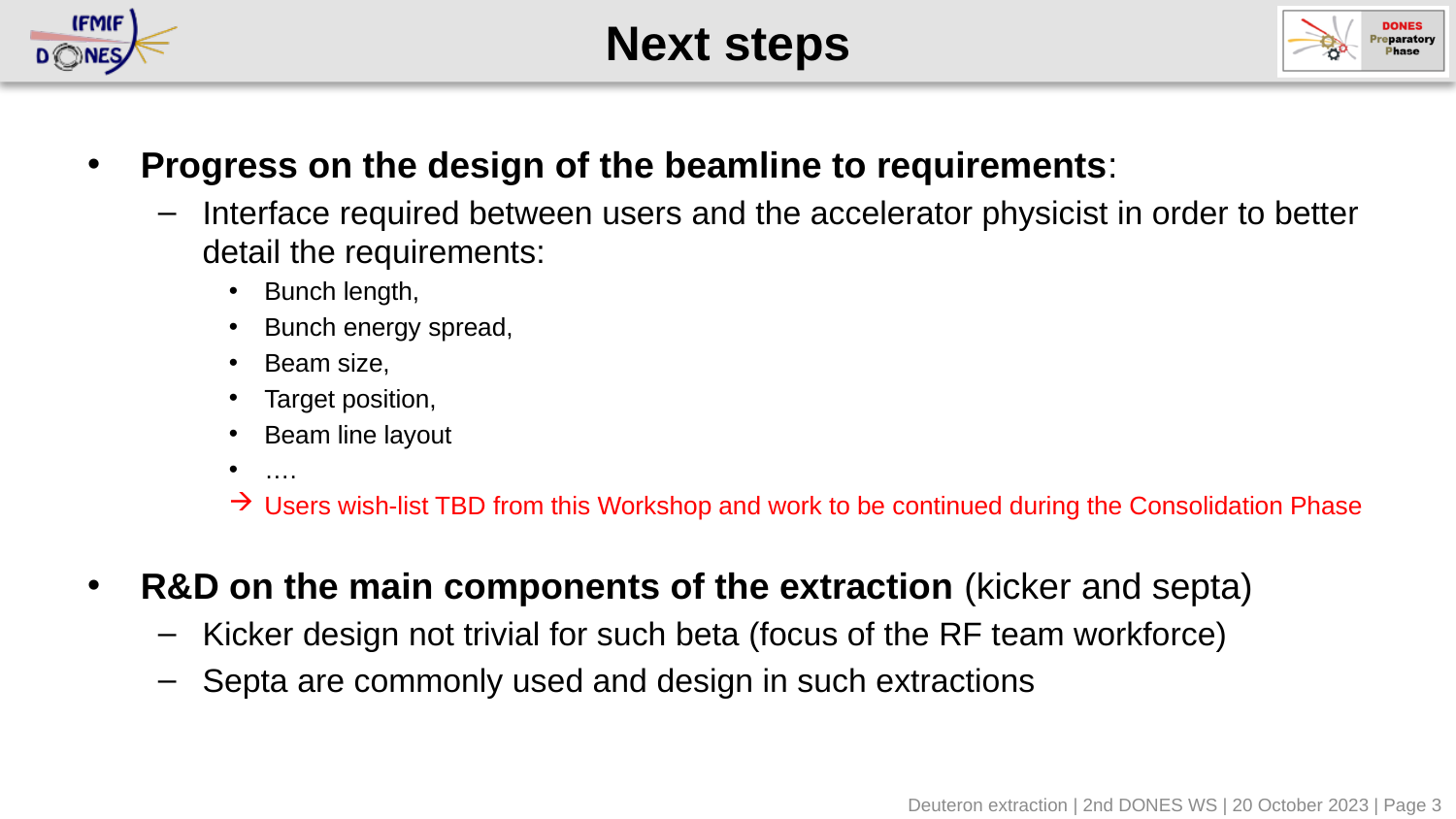

# Next steps
Progress on the design of the beamline to requirements:
Interface required between users and the accelerator physicist in order to better detail the requirements:
Bunch length,
Bunch energy spread,
Beam size,
Target position,
Beam line layout
….
Users wish-list TBD from this Workshop and work to be continued during the Consolidation Phase

R&D on the main components of the extraction (kicker and septa)
Kicker design not trivial for such beta (focus of the RF team workforce)
Septa are commonly used and design in such extractions

Deuteron extraction | 2nd DONES WS | 20 October 2023 | Page 3